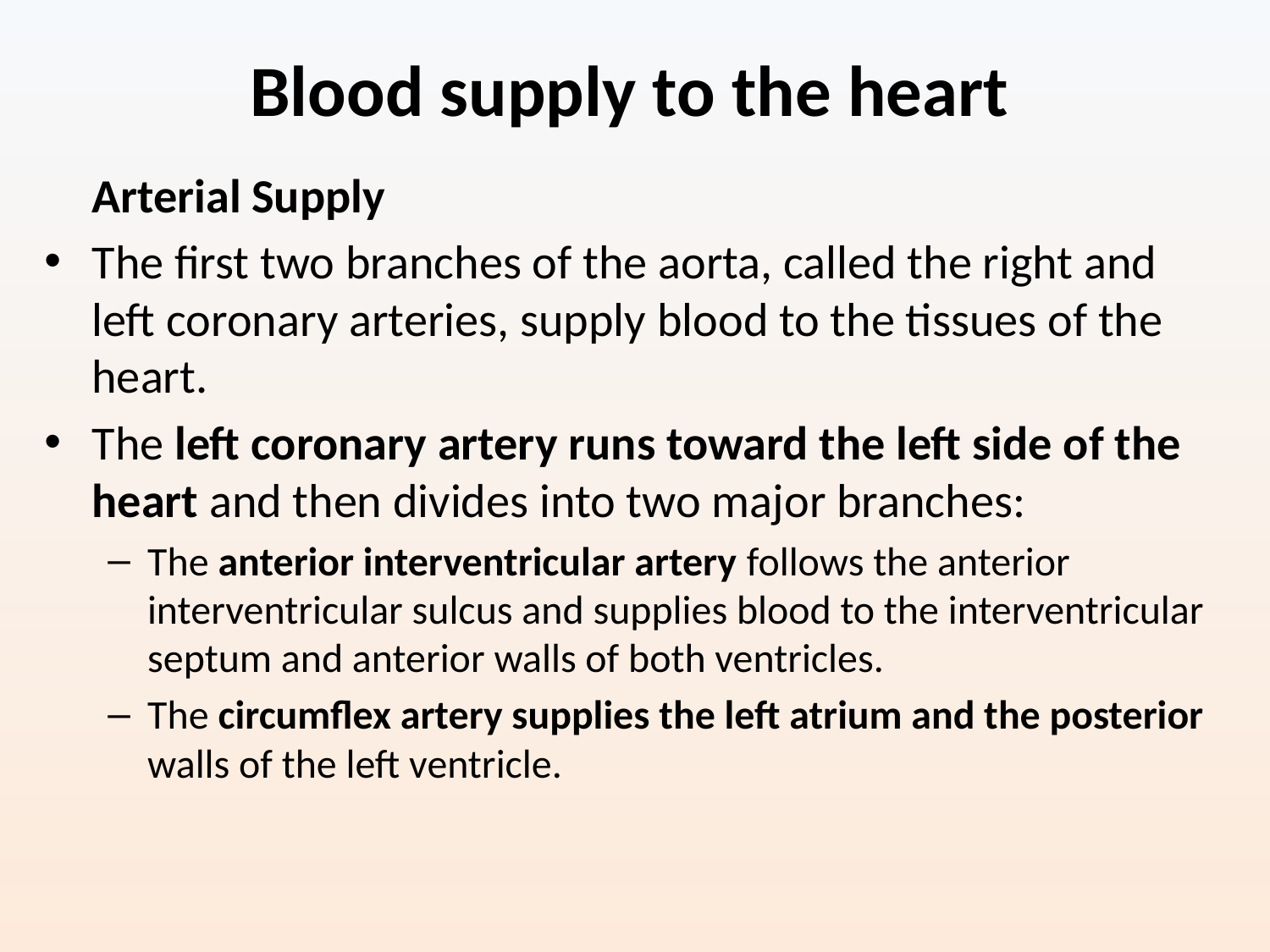

# Blood supply to the heart
Arterial Supply
The first two branches of the aorta, called the right and left coronary arteries, supply blood to the tissues of the heart.
The left coronary artery runs toward the left side of the heart and then divides into two major branches:
The anterior interventricular artery follows the anterior interventricular sulcus and supplies blood to the interventricular septum and anterior walls of both ventricles.
The circumflex artery supplies the left atrium and the posterior walls of the left ventricle.